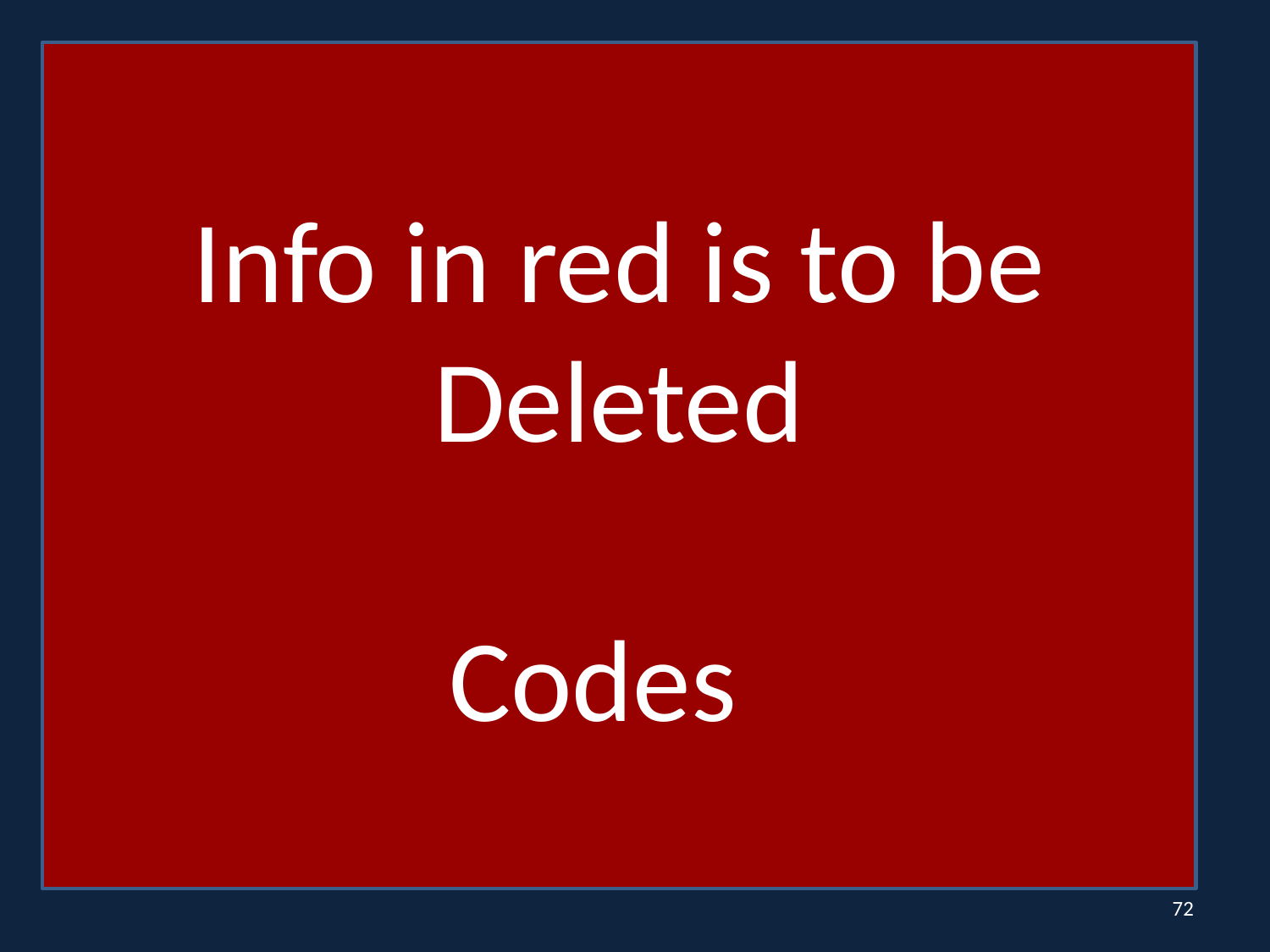

Info in red is to be
Deleted

Codes
72